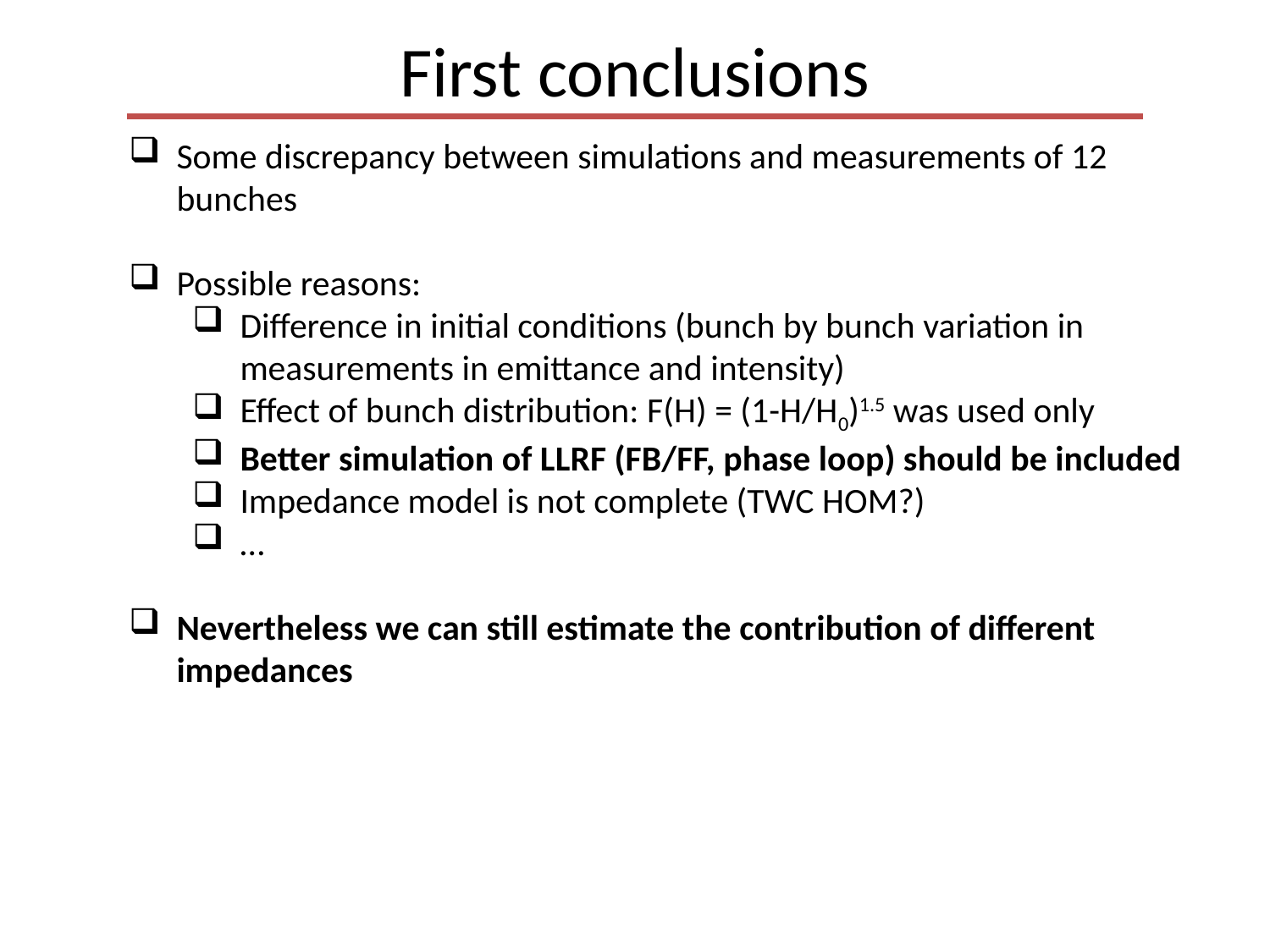

# First conclusions
Some discrepancy between simulations and measurements of 12 bunches

Possible reasons:
Difference in initial conditions (bunch by bunch variation in measurements in emittance and intensity)
Effect of bunch distribution: F(H) = (1-H/H0)1.5 was used only
Better simulation of LLRF (FB/FF, phase loop) should be included
Impedance model is not complete (TWC HOM?)
…

Nevertheless we can still estimate the contribution of different impedances